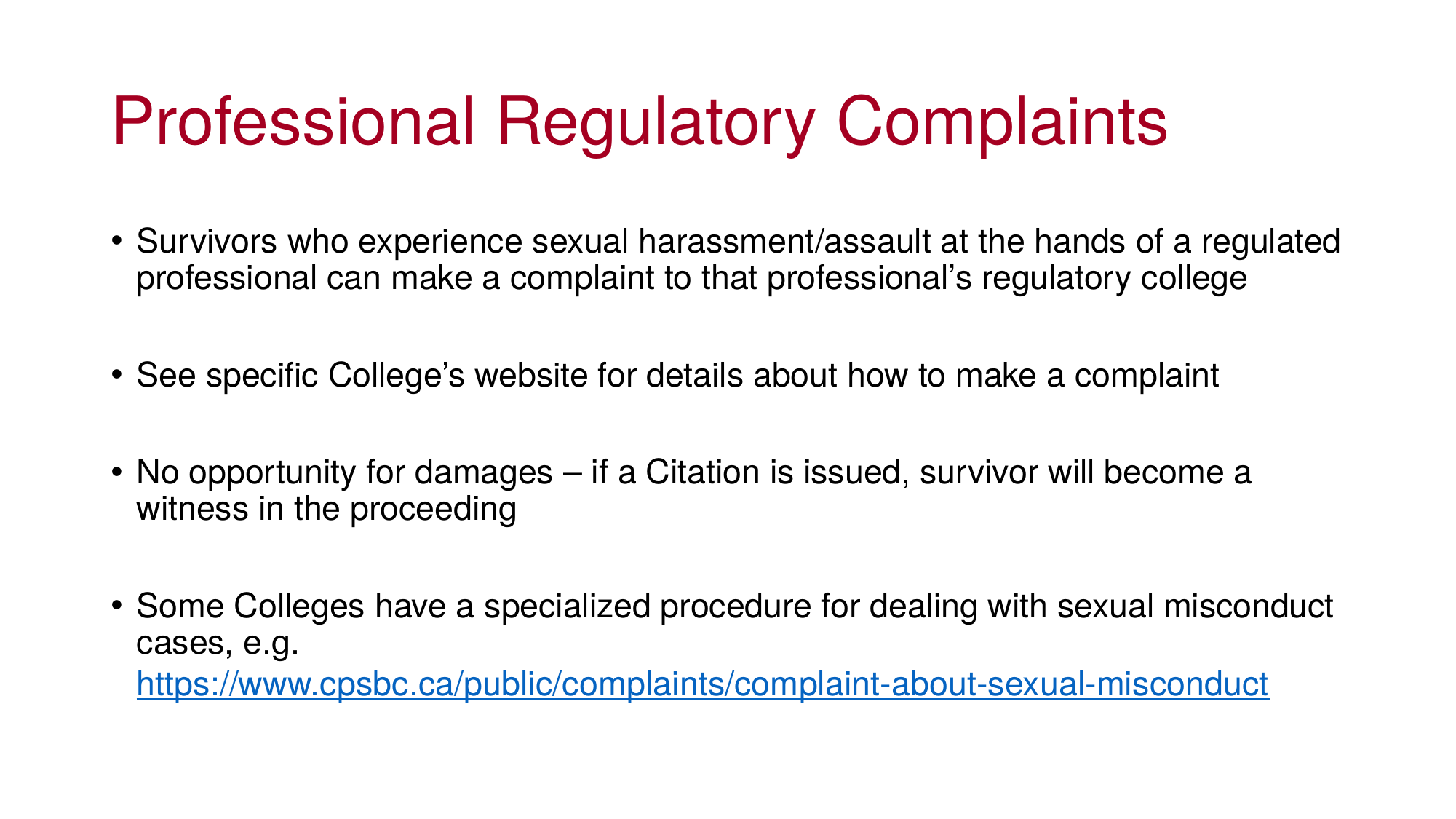

# Professional Regulatory Complaints
Survivors who experience sexual harassment/assault at the hands of a regulated professional can make a complaint to that professional’s regulatory college

See specific College’s website for details about how to make a complaint

No opportunity for damages – if a Citation is issued, survivor will become a witness in the proceeding

Some Colleges have a specialized procedure for dealing with sexual misconduct cases, e.g. https://www.cpsbc.ca/public/complaints/complaint-about-sexual-misconduct